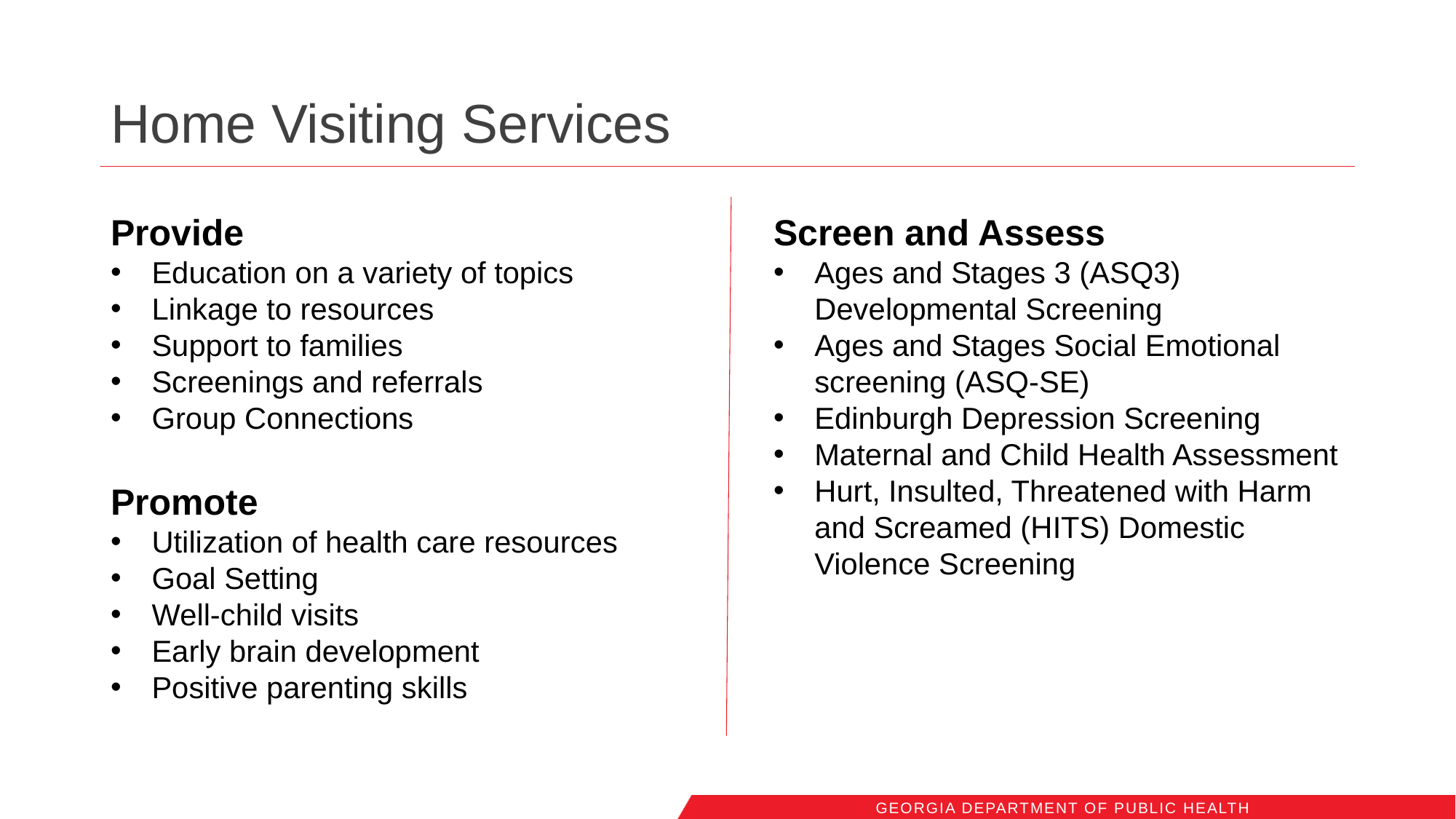

# Home Visiting Services
Provide
Education on a variety of topics
Linkage to resources
Support to families
Screenings and referrals
Group Connections

Promote
Utilization of health care resources
Goal Setting
Well-child visits
Early brain development
Positive parenting skills
Screen and Assess
Ages and Stages 3 (ASQ3) Developmental Screening
Ages and Stages Social Emotional  screening (ASQ-SE)
Edinburgh Depression Screening
Maternal and Child Health Assessment
Hurt, Insulted, Threatened with Harm and Screamed (HITS) Domestic Violence Screening